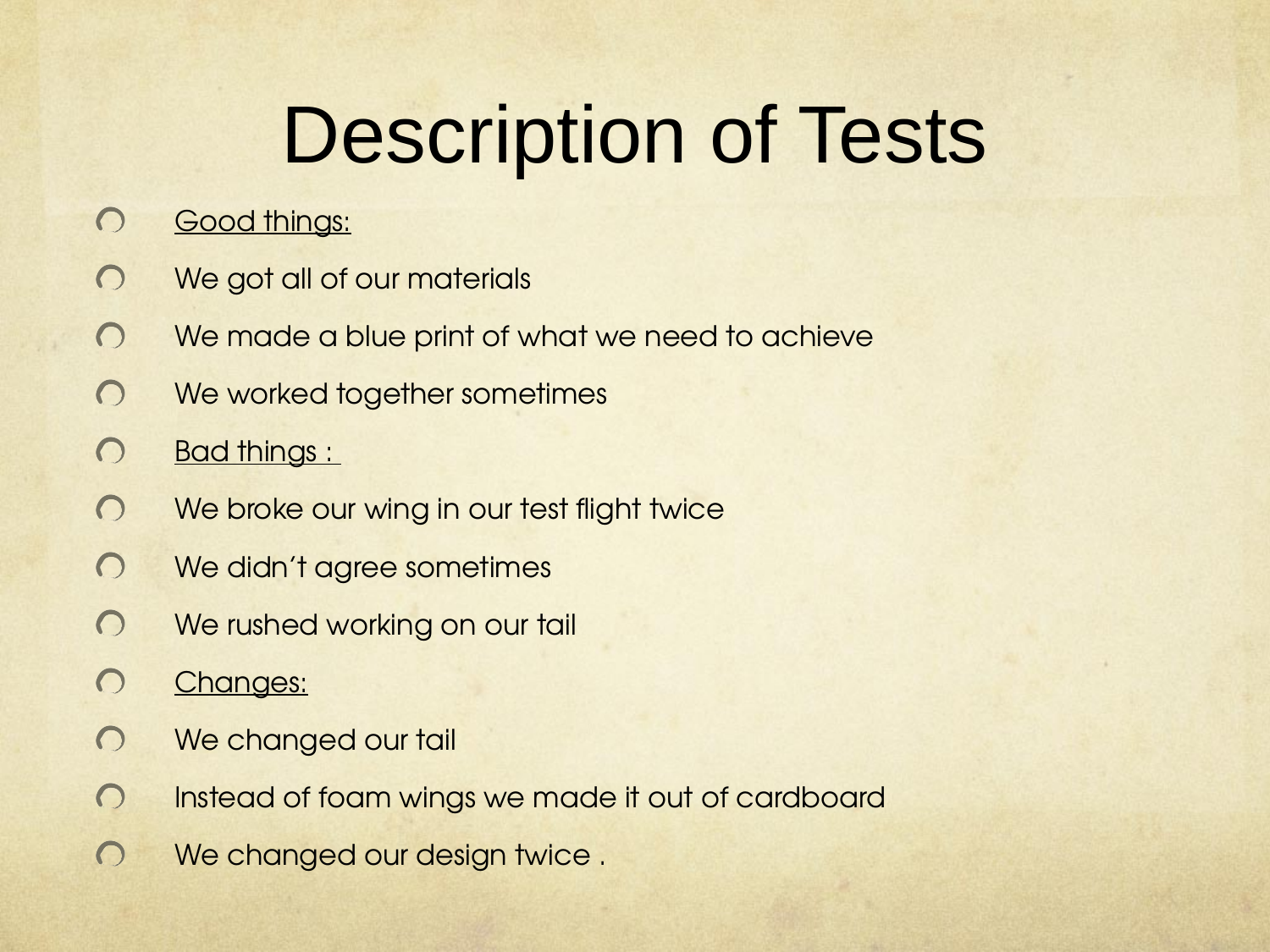

# Description of Tests
Good things:
We got all of our materials
We made a blue print of what we need to achieve
We worked together sometimes
Bad things :
We broke our wing in our test flight twice
We didn’t agree sometimes
We rushed working on our tail
Changes:
We changed our tail
Instead of foam wings we made it out of cardboard
We changed our design twice .